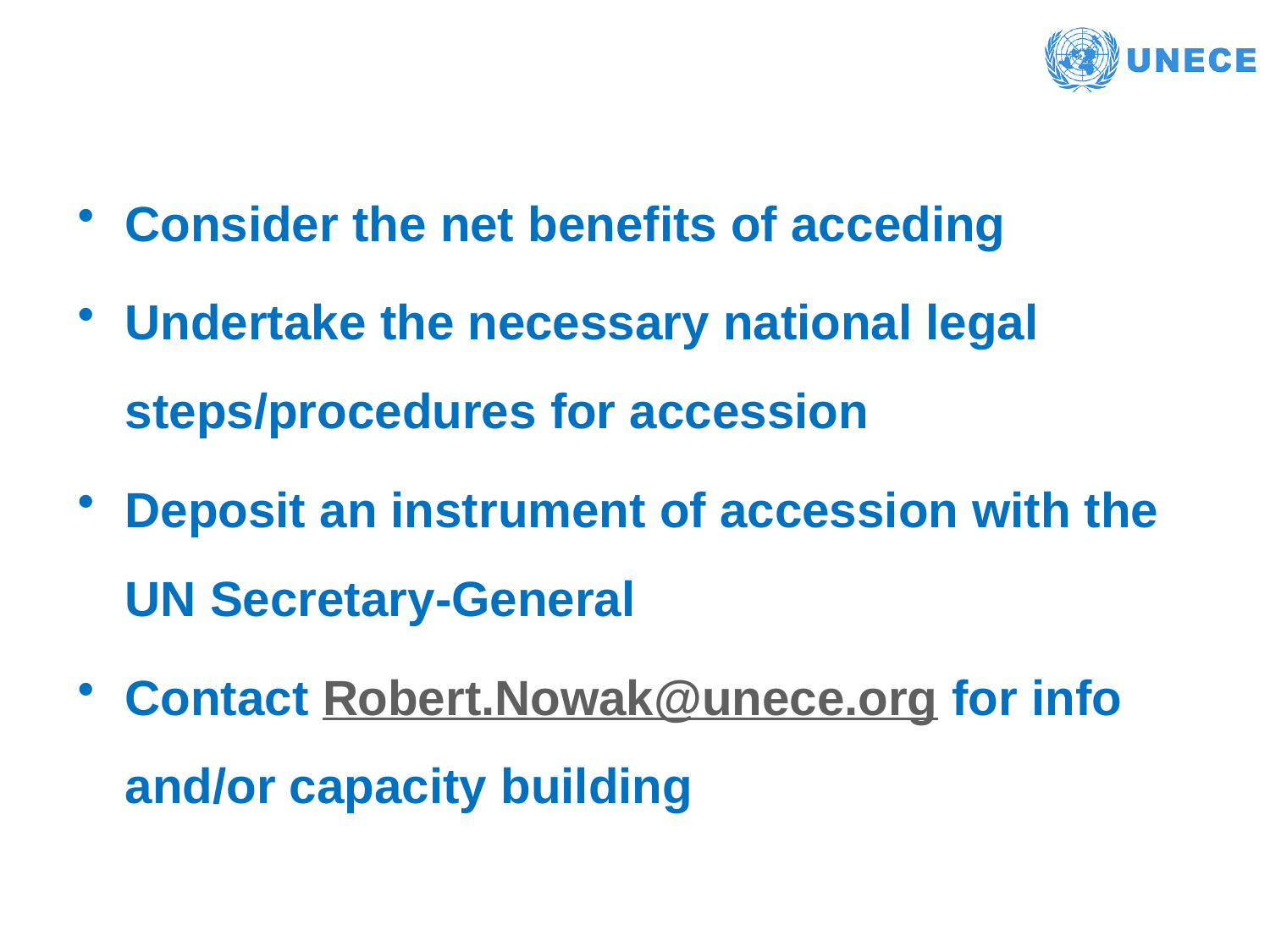

Consider the net benefits of acceding
Undertake the necessary national legal steps/procedures for accession
Deposit an instrument of accession with the UN Secretary-General
Contact Robert.Nowak@unece.org for info and/or capacity building